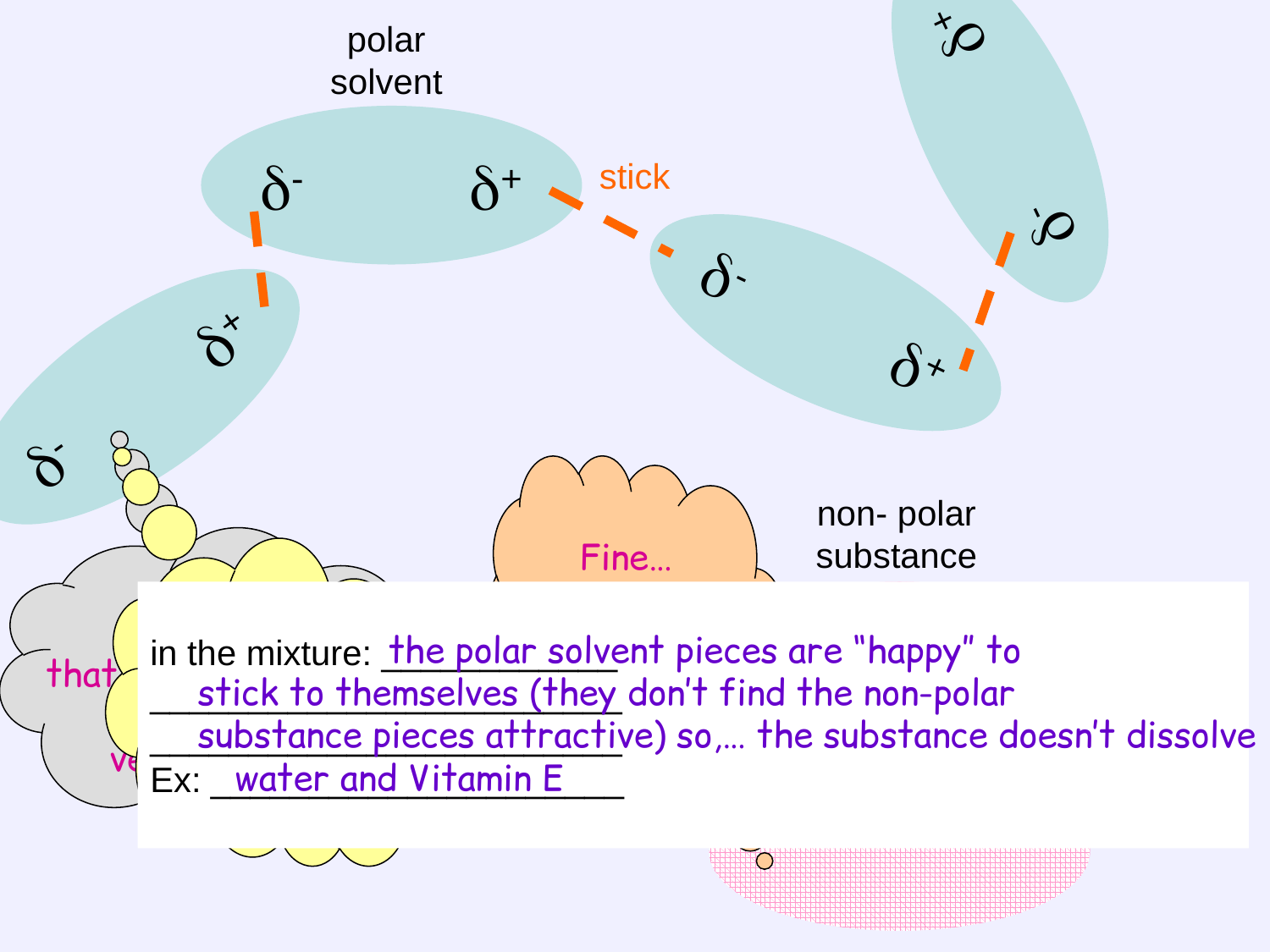

polar
solvent

δ-
δ+

δ-
δ+
stick

δ-
δ+

δ-
δ+

non- polar
substance

Fine…
we’ll be fine
all on
our own

in the mixture: ____________
________________________
________________________
Ex: _____________________

Hey…
that non-polar molecule
is not
very attractive!
I’ll just
stay stuck
to my polar
pals …
                  the polar solvent pieces are “happy” to
stick to themselves (they don’t find the non-polar
substance pieces attractive) so,… the substance doesn’t dissolve
water and Vitamin E